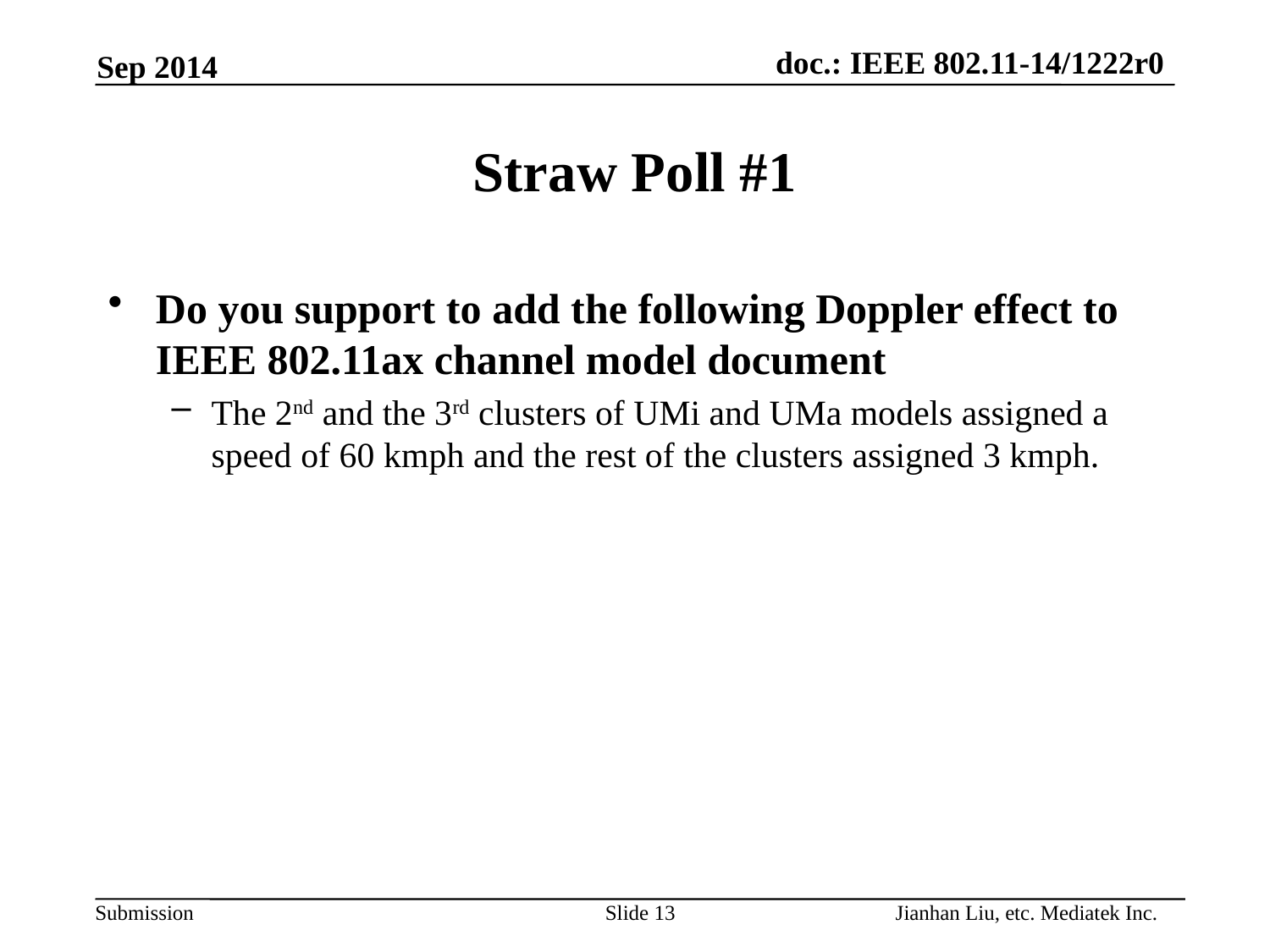

Sep 2014
# Straw Poll #1
Do you support to add the following Doppler effect to IEEE 802.11ax channel model document
The 2nd and the 3rd clusters of UMi and UMa models assigned a speed of 60 kmph and the rest of the clusters assigned 3 kmph.

Jianhan Liu, etc. Mediatek Inc.
Slide 13